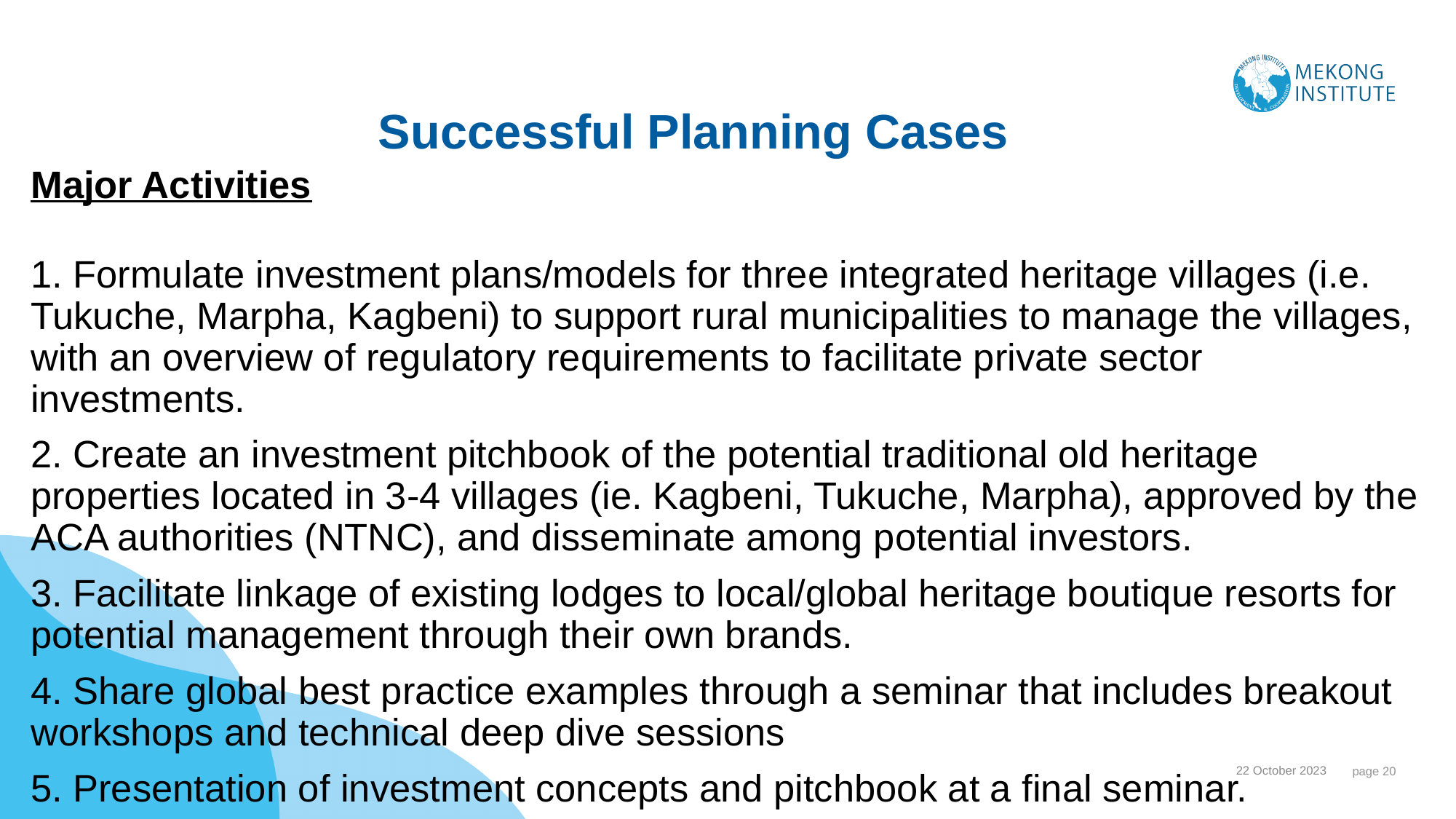

# Successful Planning Cases
Major Activities

1. Formulate investment plans/models for three integrated heritage villages (i.e. Tukuche, Marpha, Kagbeni) to support rural municipalities to manage the villages, with an overview of regulatory requirements to facilitate private sector investments.
2. Create an investment pitchbook of the potential traditional old heritage properties located in 3-4 villages (ie. Kagbeni, Tukuche, Marpha), approved by the ACA authorities (NTNC), and disseminate among potential investors.
3. Facilitate linkage of existing lodges to local/global heritage boutique resorts for potential management through their own brands.
4. Share global best practice examples through a seminar that includes breakout workshops and technical deep dive sessions
5. Presentation of investment concepts and pitchbook at a final seminar.
22 October 2023
 page 20